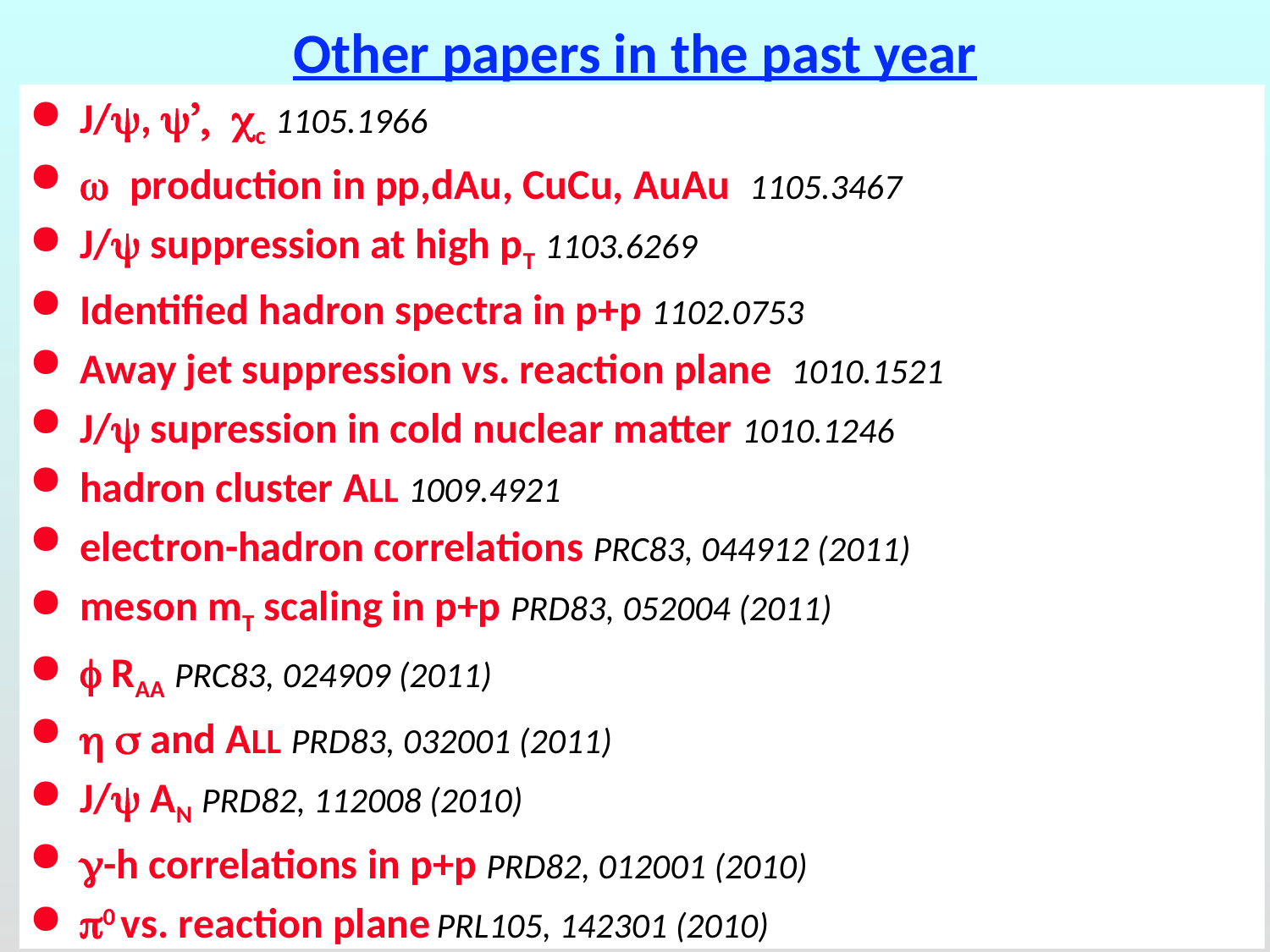

# Other papers in the past year
J/ψ, ψ’, χc 1105.1966
ω production in pp,dAu, CuCu, AuAu  1105.3467
J/ψ suppression at high pT 1103.6269
Identified hadron spectra in p+p 1102.0753
Away jet suppression vs. reaction plane  1010.1521
J/ψ supression in cold nuclear matter 1010.1246
hadron cluster ALL 1009.4921
electron-hadron correlations PRC83, 044912 (2011)
meson mT scaling in p+p PRD83, 052004 (2011)
φ RAA PRC83, 024909 (2011)
η σ and ALL PRD83, 032001 (2011)
J/ψ AN PRD82, 112008 (2010)
γ-h correlations in p+p PRD82, 012001 (2010)
π0 vs. reaction plane PRL105, 142301 (2010)
12